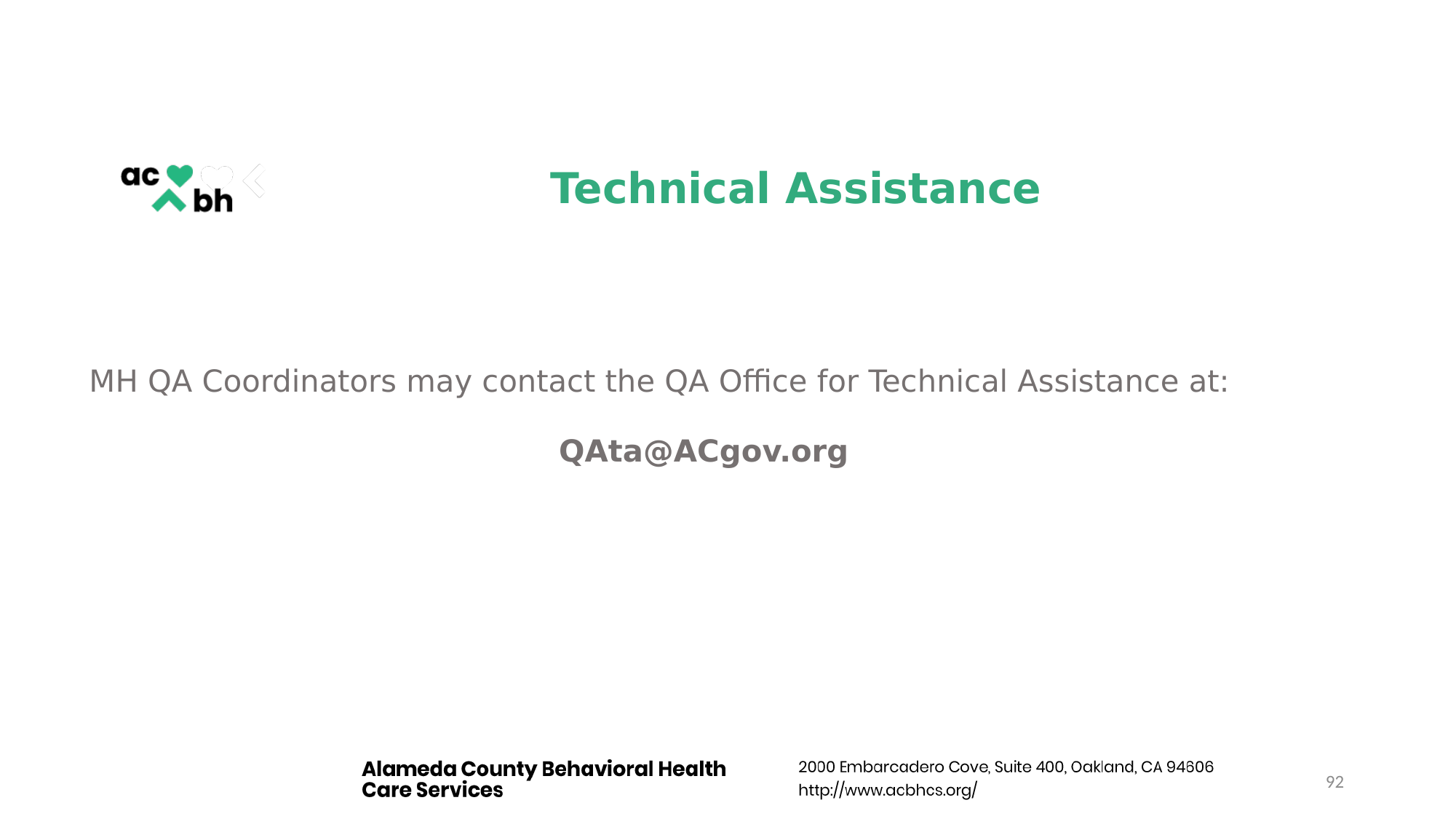

# Technical Assistance
MH QA Coordinators may contact the QA Office for Technical Assistance at:

QAta@ACgov.org
92